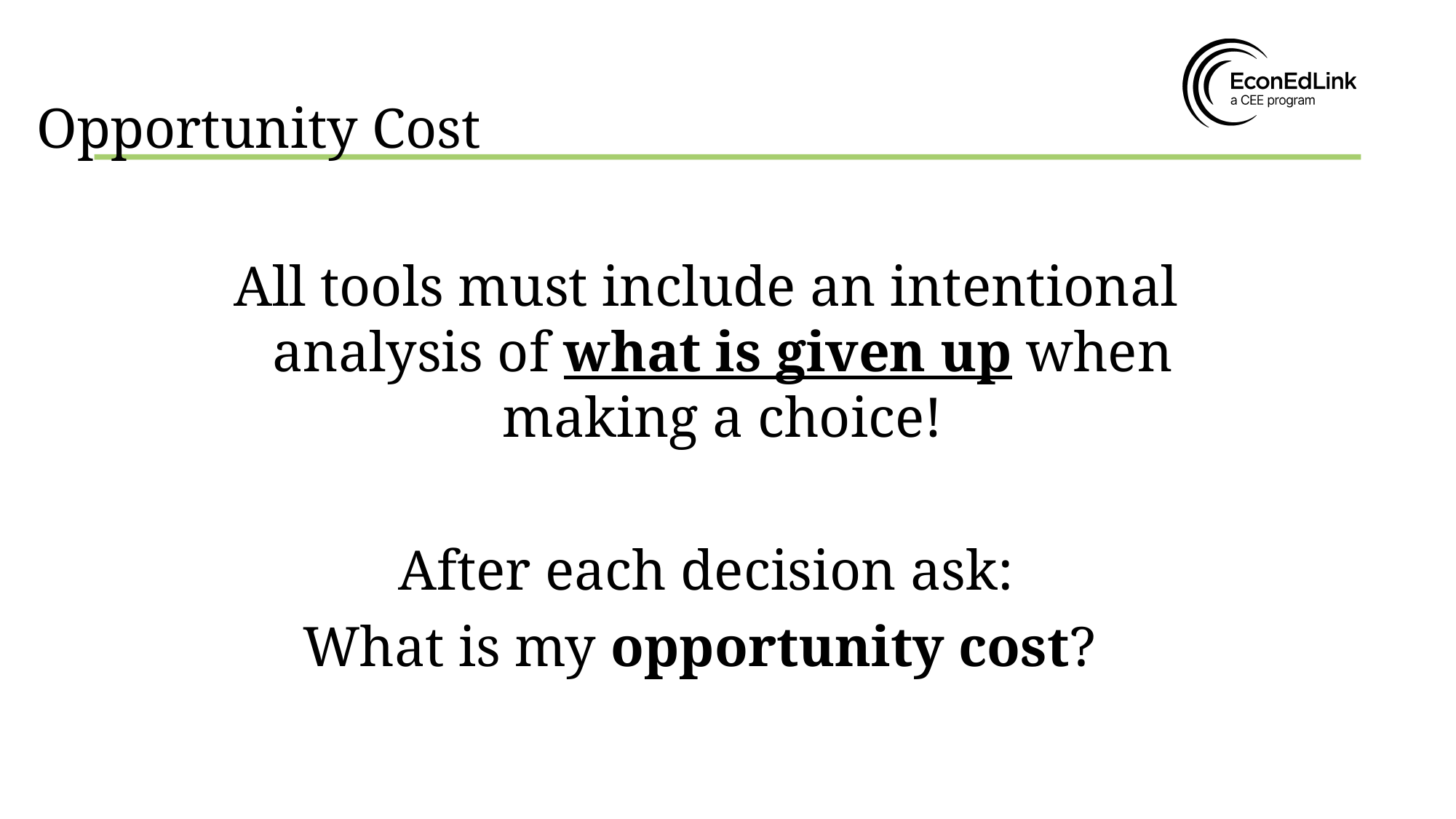

# Opportunity Cost
All tools must include an intentional analysis of what is given up when making a choice!

After each decision ask:
What is my opportunity cost?